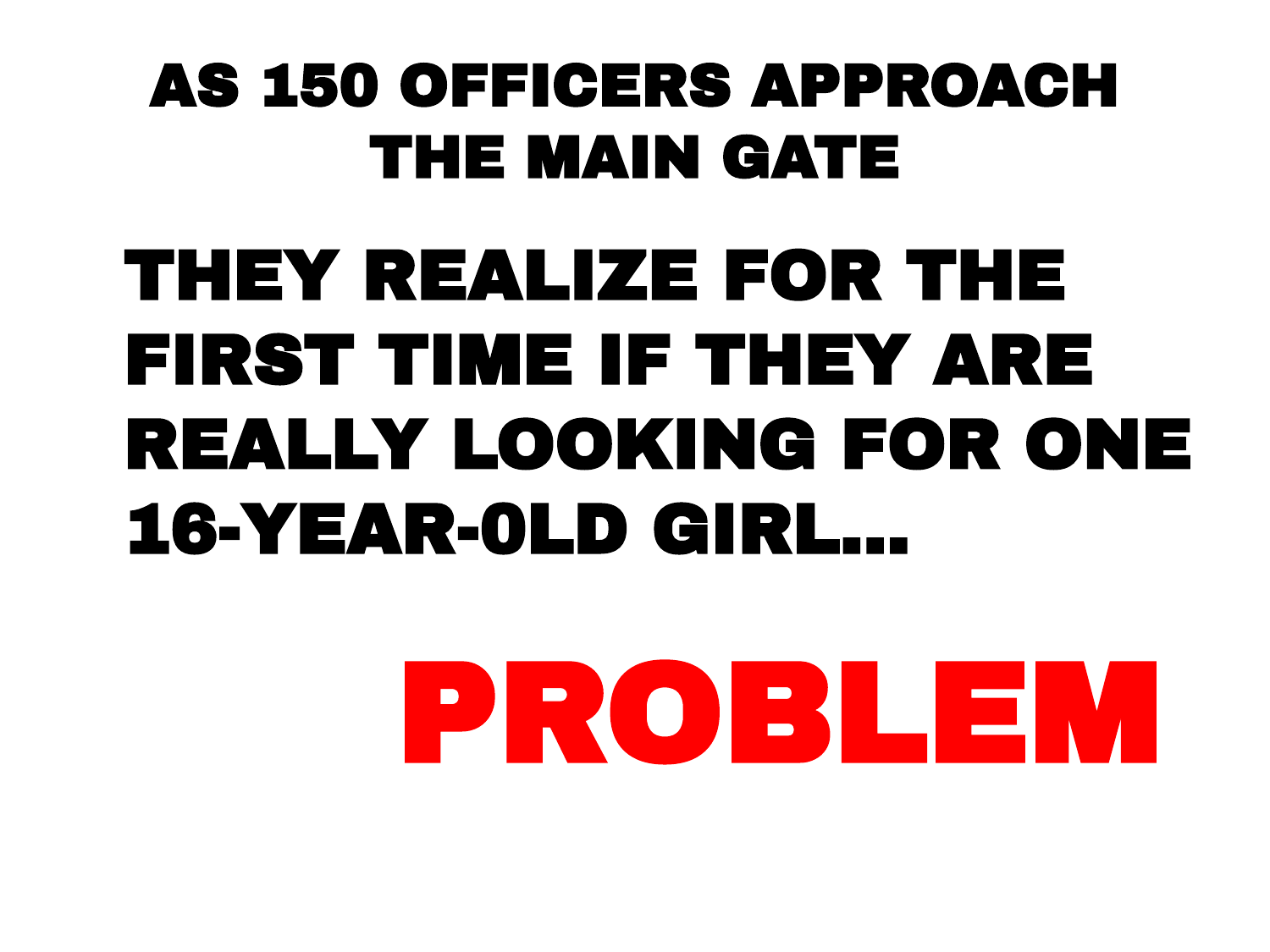

# AS 150 OFFICERS APPROACH THE MAIN GATE
	THEY REALIZE FOR THE FIRST TIME IF THEY ARE REALLY LOOKING FOR ONE 16-YEAR-0LD GIRL…

			 PROBLEM